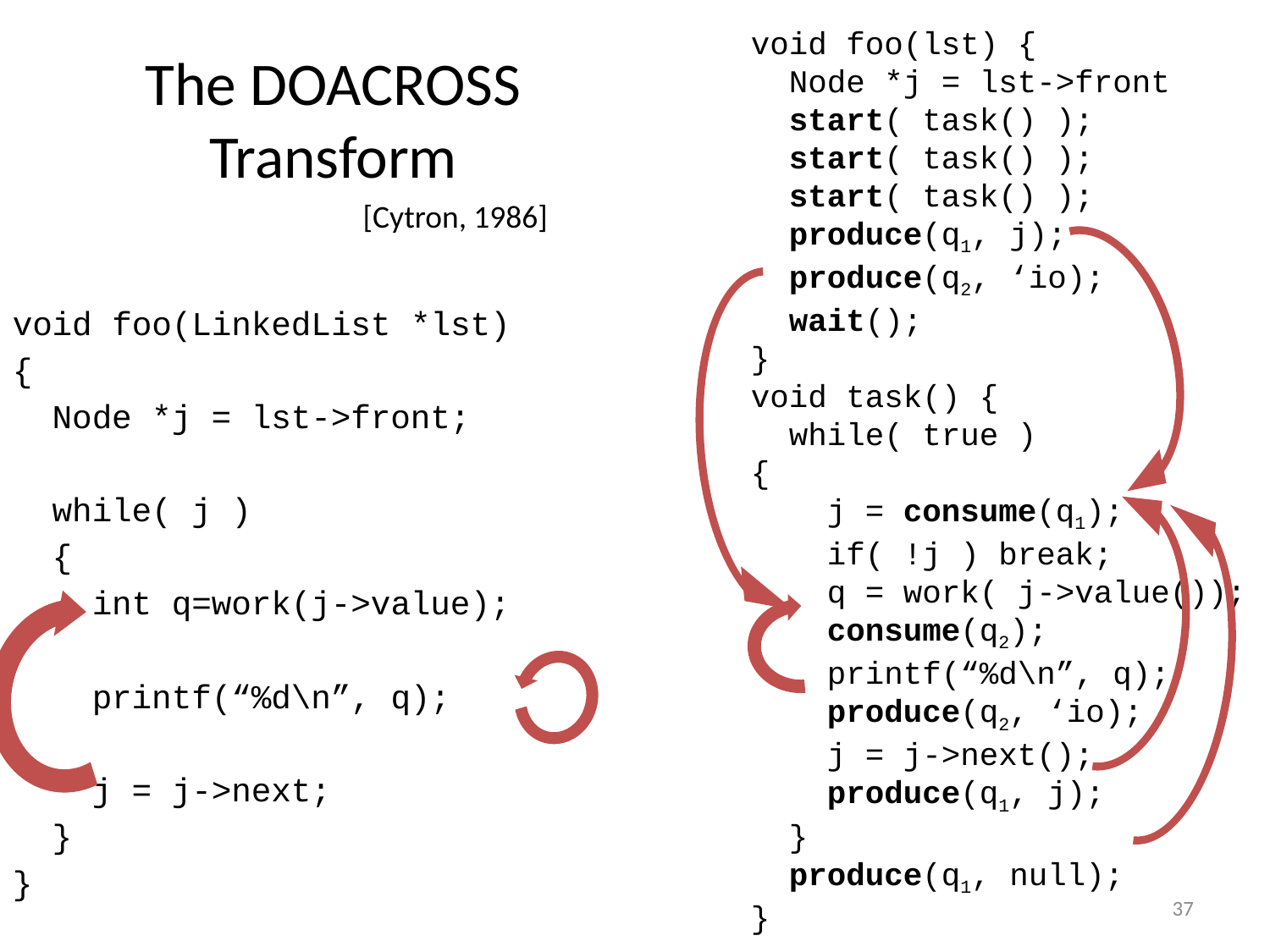

void foo(lst) {
  Node *j = lst->front
  start( task() );
  start( task() );
  start( task() );
  produce(q1, j);
  produce(q2, ‘io);
  wait();
}
void task() {
  while( true )
{
    j = consume(q1);
    if( !j ) break;
    q = work( j->value());
    consume(q2);
    printf(“%d\n”, q);
    produce(q2, ‘io);
    j = j->next();
    produce(q1, j);
  }
  produce(q1, null);
}
# The DOACROSS Transform
[Cytron, 1986]

void foo(LinkedList *lst)
{
  Node *j = lst->front;

  while( j )
  {
    int q=work(j->value);

    printf(“%d\n”, q);

    j = j->next;
  }
}

37